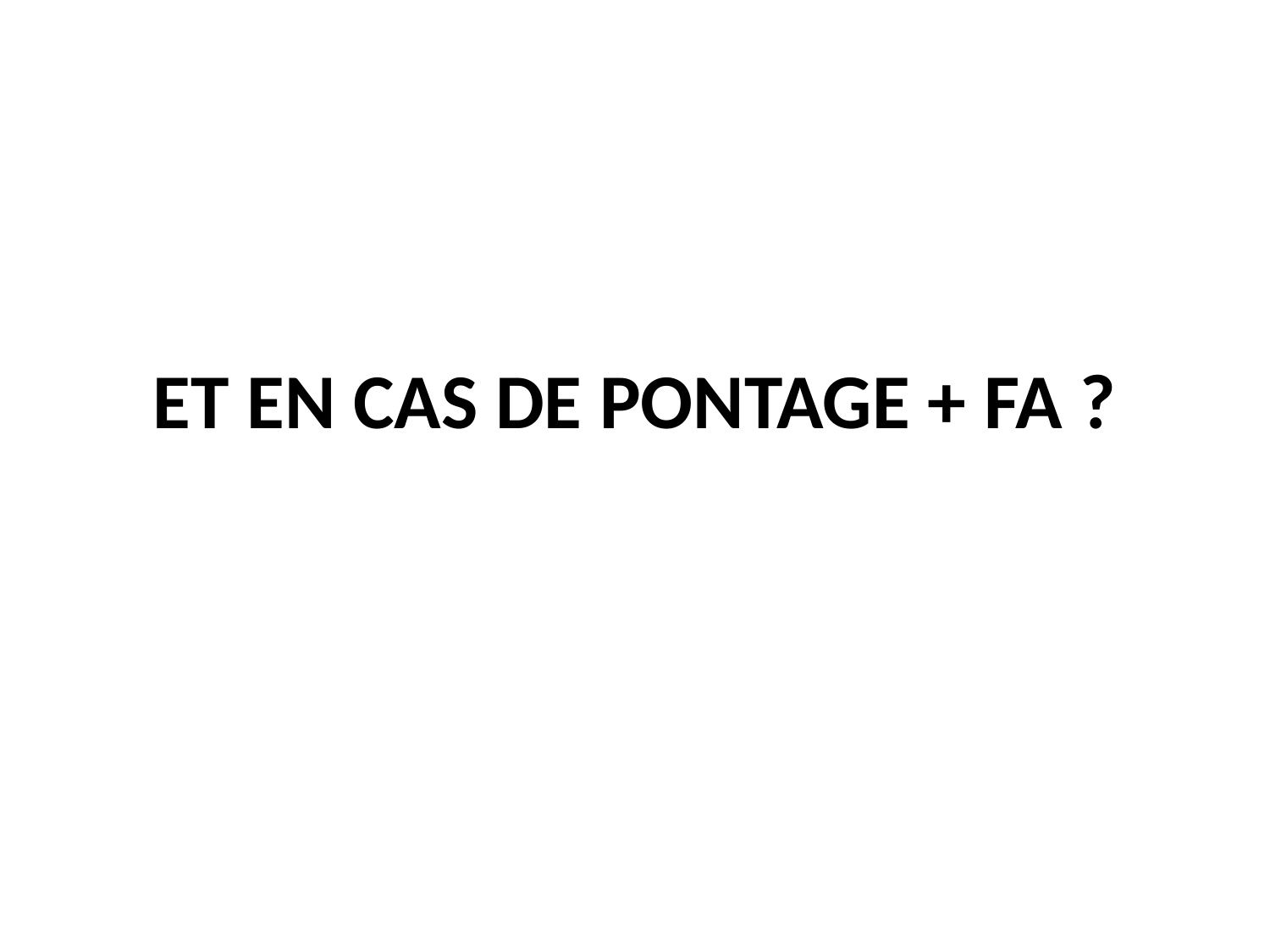

# ET EN CAS DE PONTAGE + FA ?